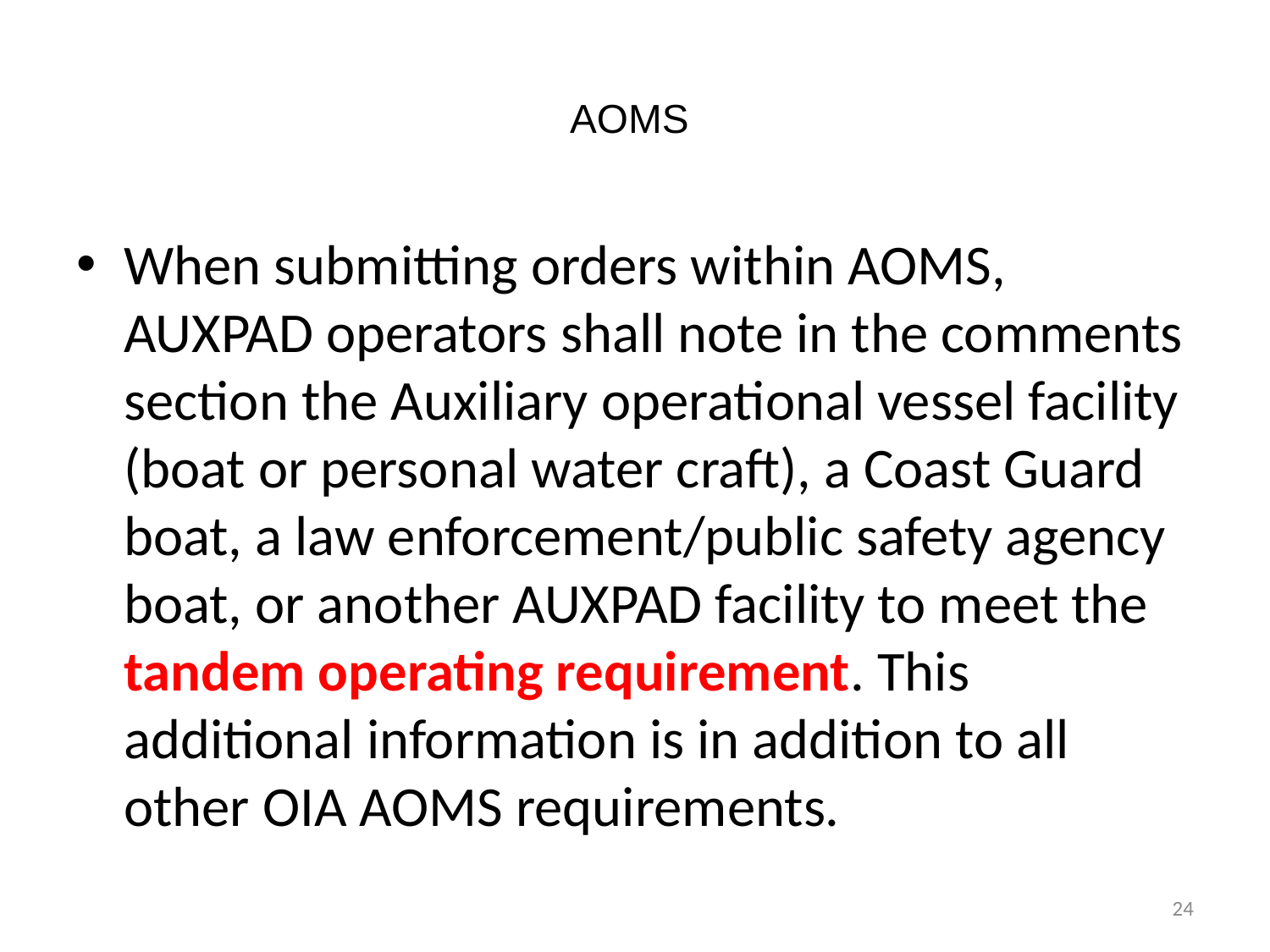

# AOMS
When submitting orders within AOMS, AUXPAD operators shall note in the comments section the Auxiliary operational vessel facility (boat or personal water craft), a Coast Guard boat, a law enforcement/public safety agency boat, or another AUXPAD facility to meet the tandem operating requirement. This additional information is in addition to all other OIA AOMS requirements.
24